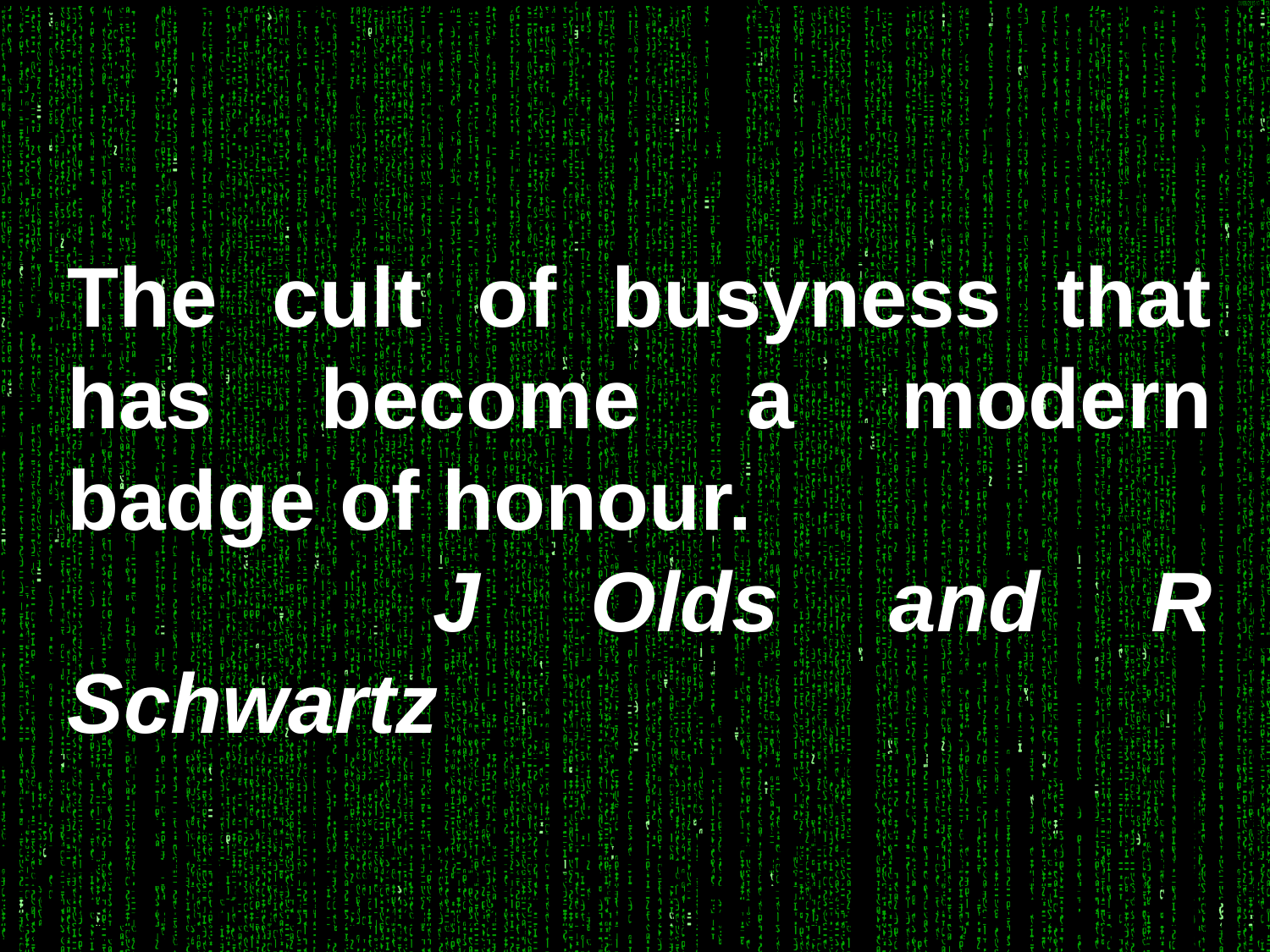

The cult of busyness that has become a modern badge of honour.
		 J Olds and R Schwartz